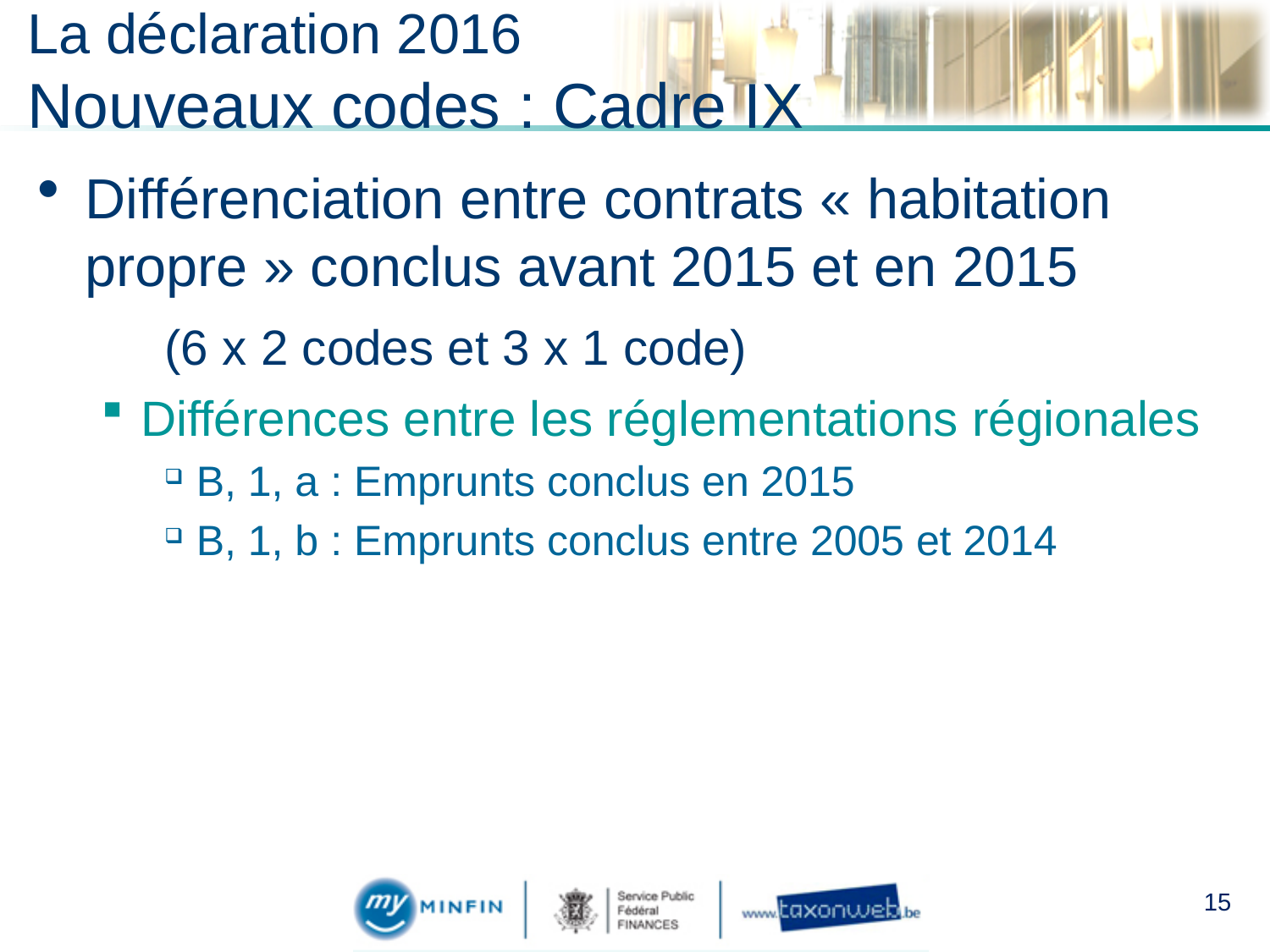

# La déclaration 2016 Nouveaux codes : Cadre IX
Différenciation entre contrats « habitation propre » conclus avant 2015 et en 2015
	(6 x 2 codes et 3 x 1 code)
Différences entre les réglementations régionales
B, 1, a : Emprunts conclus en 2015
B, 1, b : Emprunts conclus entre 2005 et 2014

15